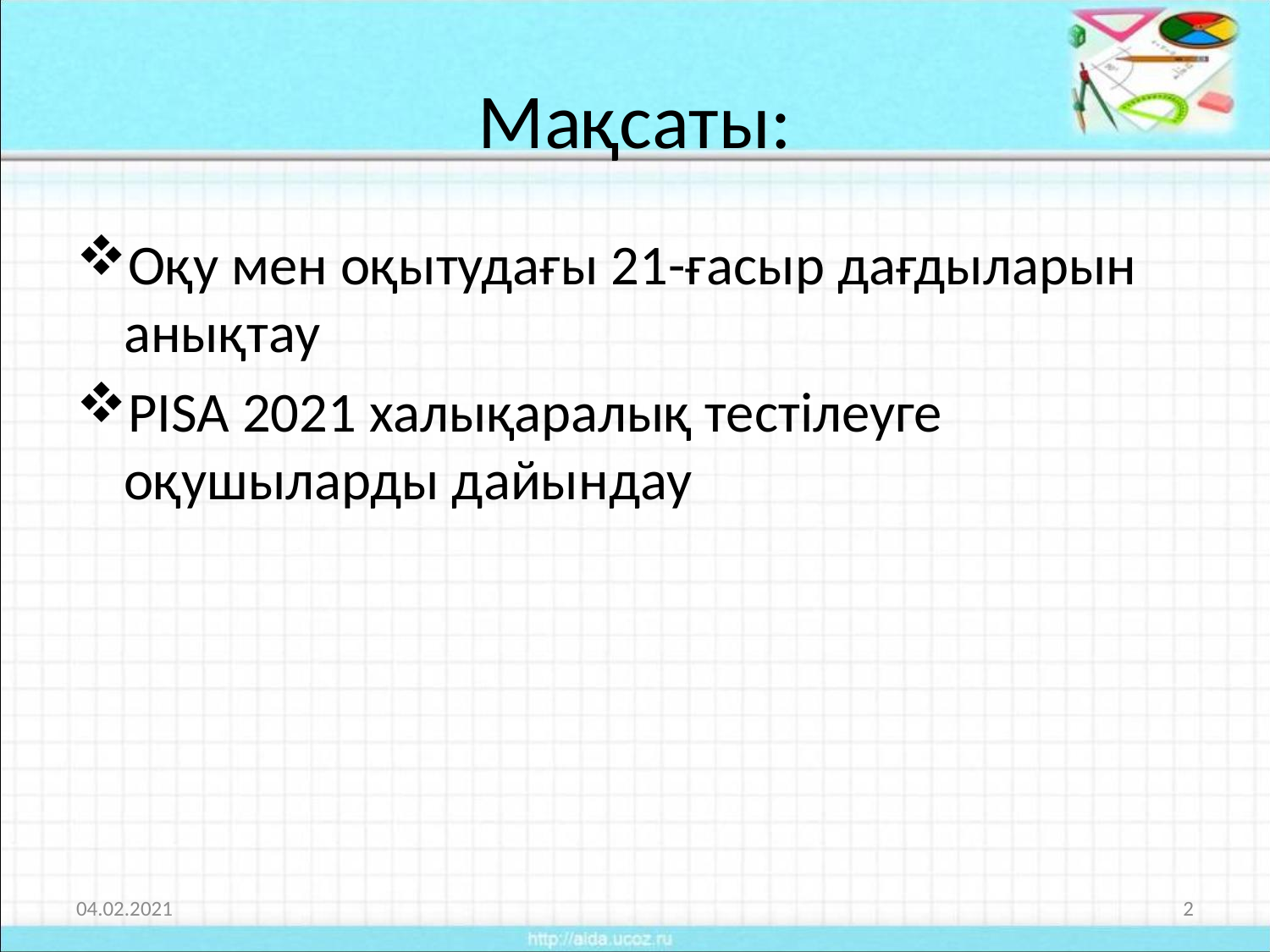

# Мақсаты:
Оқу мен оқытудағы 21-ғасыр дағдыларын анықтау
РISA 2021 халықаралық тестілеуге оқушыларды дайындау
04.02.2021
2